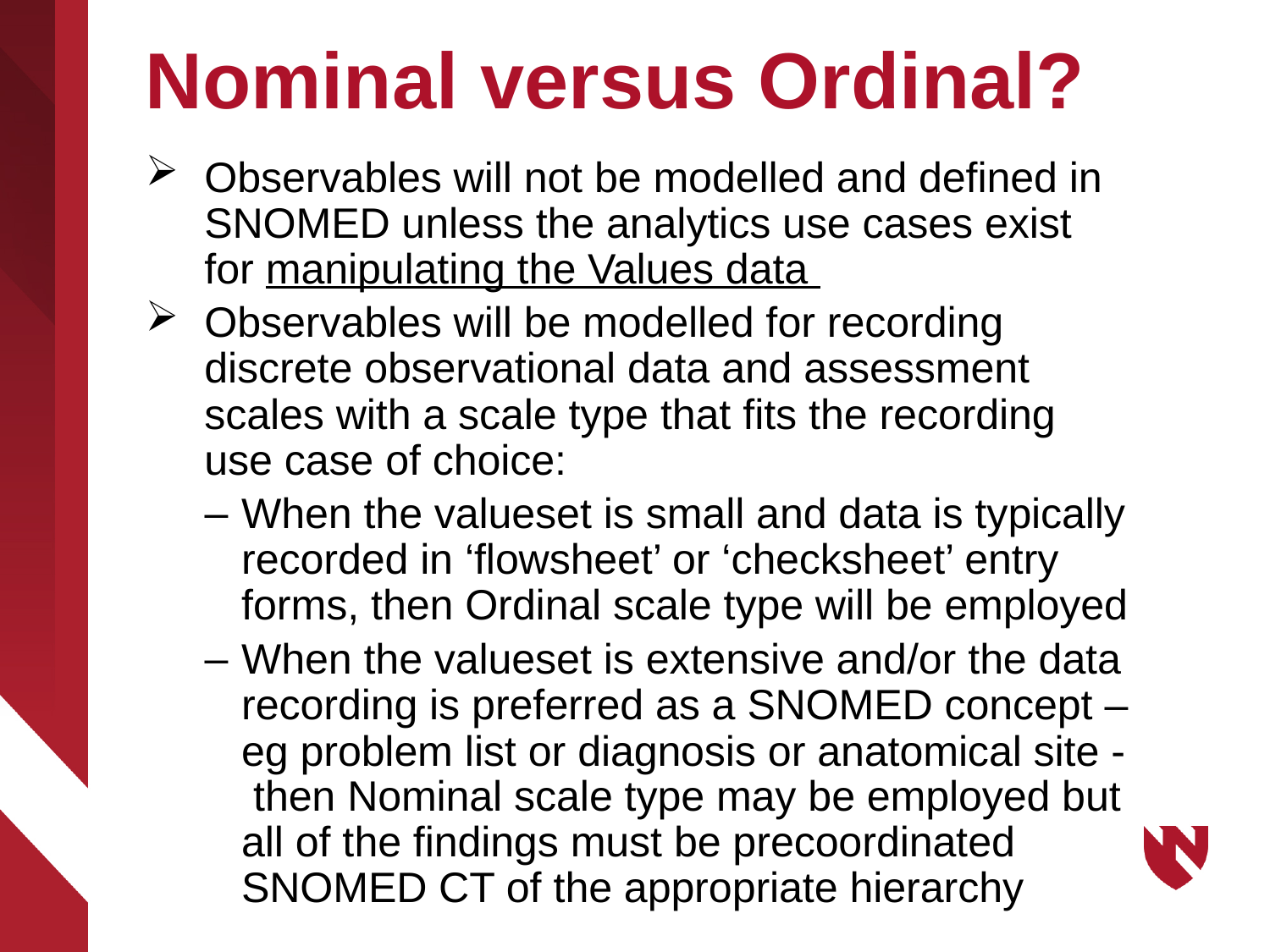

# Nominal versus Ordinal?
Observables will not be modelled and defined in SNOMED unless the analytics use cases exist for manipulating the Values data
Observables will be modelled for recording discrete observational data and assessment scales with a scale type that fits the recording use case of choice:
When the valueset is small and data is typically recorded in ‘flowsheet’ or ‘checksheet’ entry forms, then Ordinal scale type will be employed
When the valueset is extensive and/or the data recording is preferred as a SNOMED concept – eg problem list or diagnosis or anatomical site -  then Nominal scale type may be employed but all of the findings must be precoordinated SNOMED CT of the appropriate hierarchy